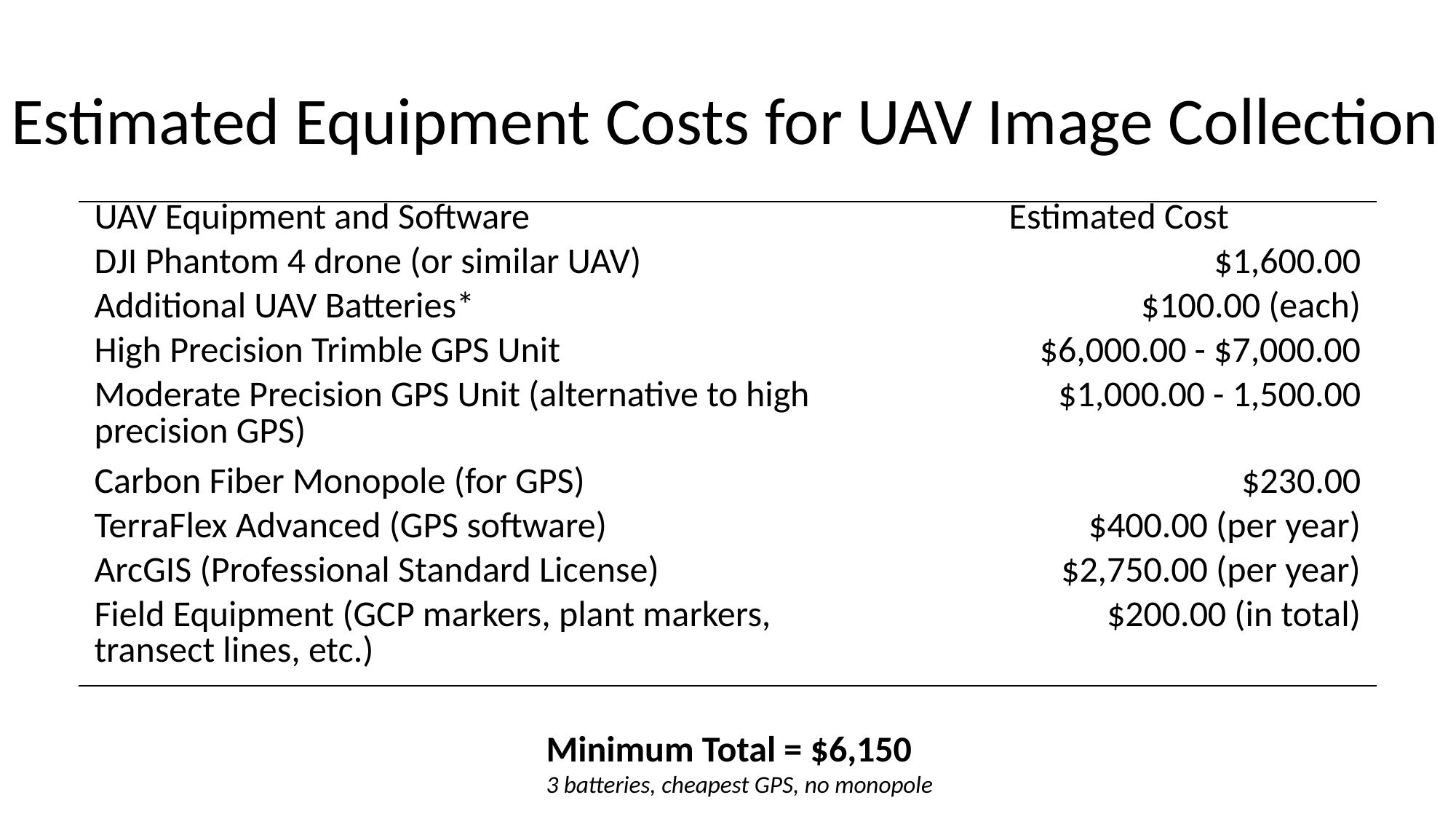

# Estimated Equipment Costs for UAV Image Collection
| UAV Equipment and Software | Estimated Cost |
| --- | --- |
| DJI Phantom 4 drone (or similar UAV) | $1,600.00 |
| Additional UAV Batteries\* | $100.00 (each) |
| High Precision Trimble GPS Unit | $6,000.00 - $7,000.00 |
| Moderate Precision GPS Unit (alternative to high precision GPS) | $1,000.00 - 1,500.00 |
| Carbon Fiber Monopole (for GPS) | $230.00 |
| TerraFlex Advanced (GPS software) | $400.00 (per year) |
| ArcGIS (Professional Standard License) | $2,750.00 (per year) |
| Field Equipment (GCP markers, plant markers, transect lines, etc.) | $200.00 (in total) |
Minimum Total = $6,150
3 batteries, cheapest GPS, no monopole